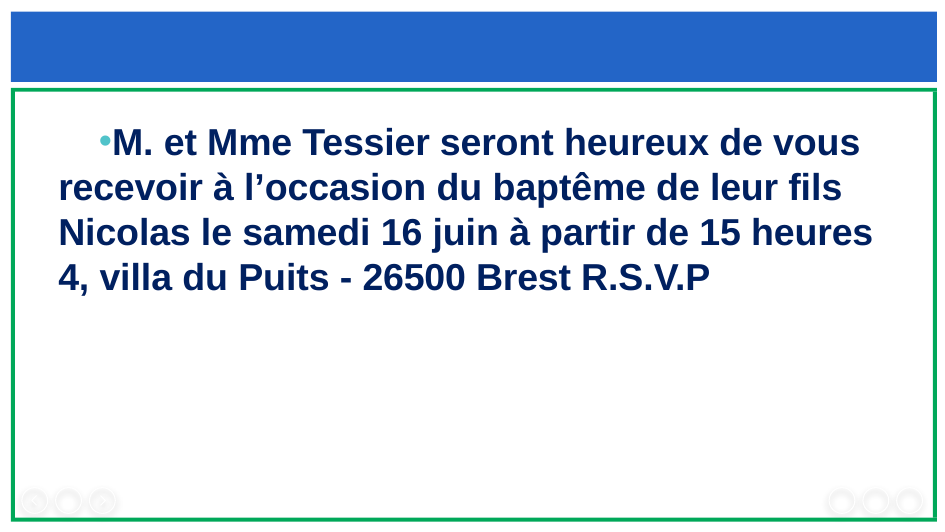

#
M. et Mme Tessier seront heureux de vous recevoir à l’occasion du baptême de leur fils Nicolas le samedi 16 juin à partir de 15 heures 4, villa du Puits - 26500 Brest R.S.V.P